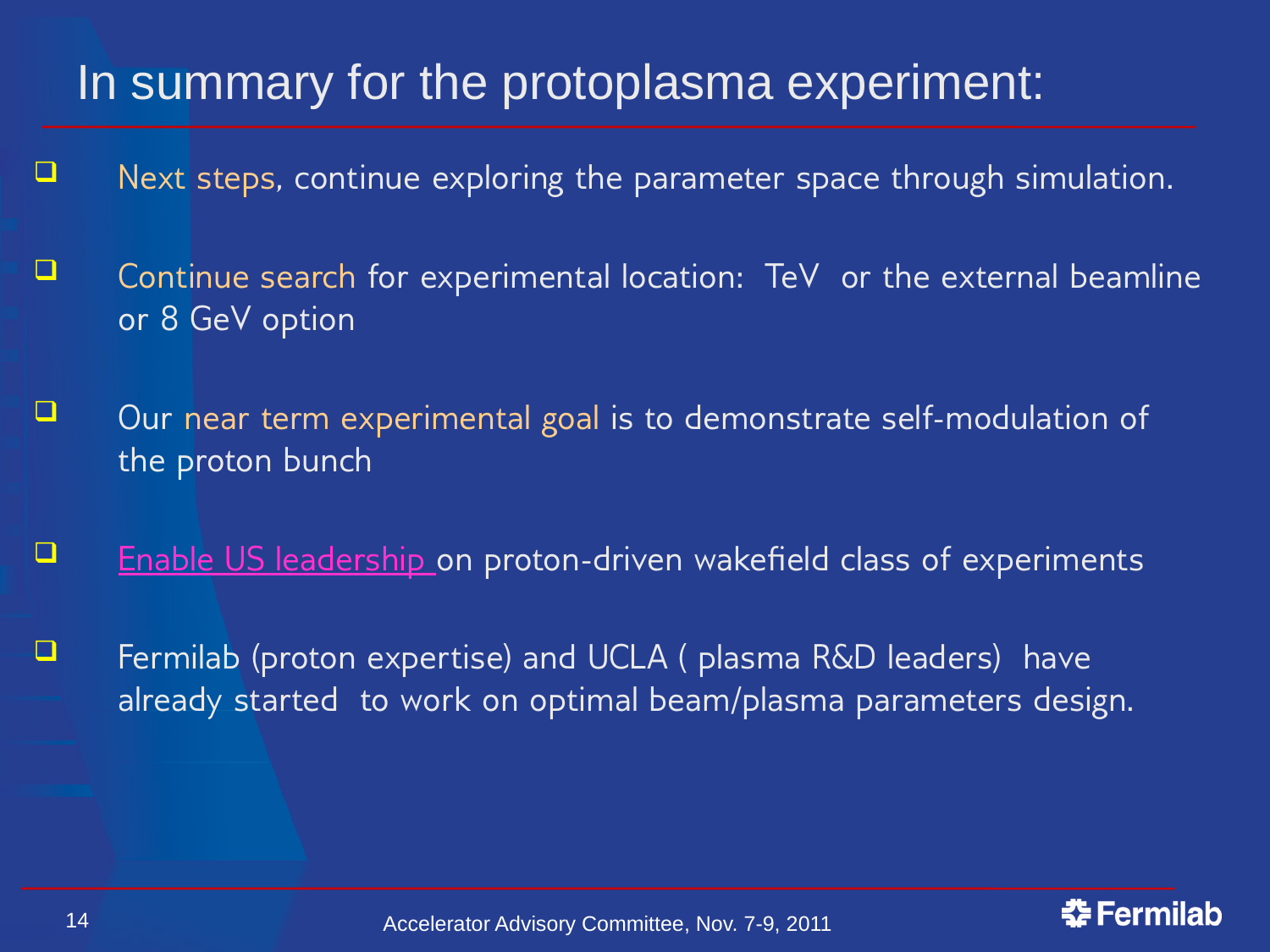

In summary for the protoplasma experiment:

Next steps, continue exploring the parameter space through simulation.

Continue search for experimental location:  TeV  or the external beamline or 8 GeV option

Our near term experimental goal is to demonstrate self-modulation of the proton bunch

Enable US leadership on proton-driven wakefield class of experiments

Fermilab (proton expertise) and UCLA ( plasma R&D leaders)  have already started  to work on optimal beam/plasma parameters design.

14
Accelerator Advisory Committee, Nov. 7-9, 2011